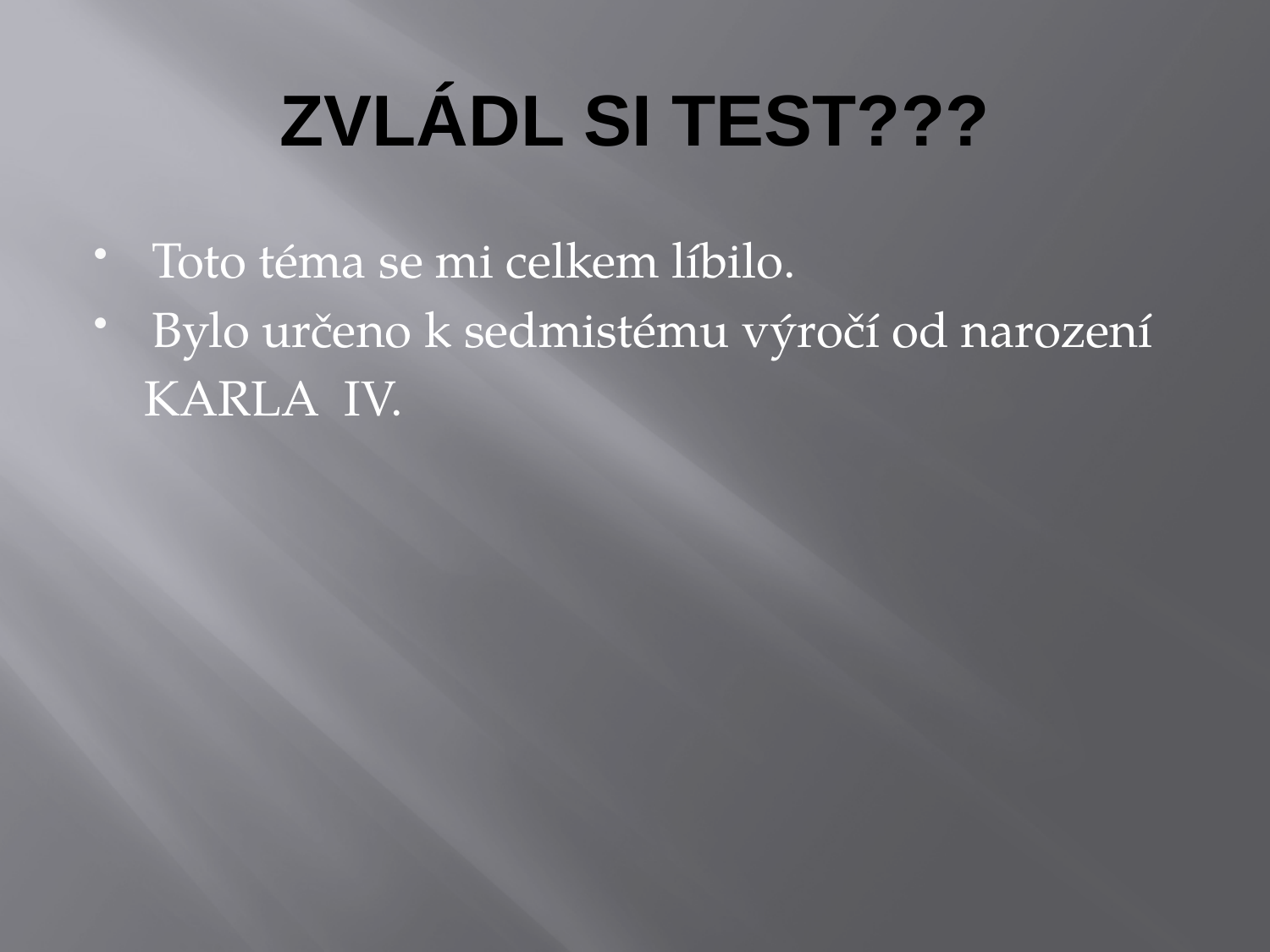

# ZVLÁDL SI TEST???
Toto téma se mi celkem líbilo.
Bylo určeno k sedmistému výročí od narození
    KARLA  IV.